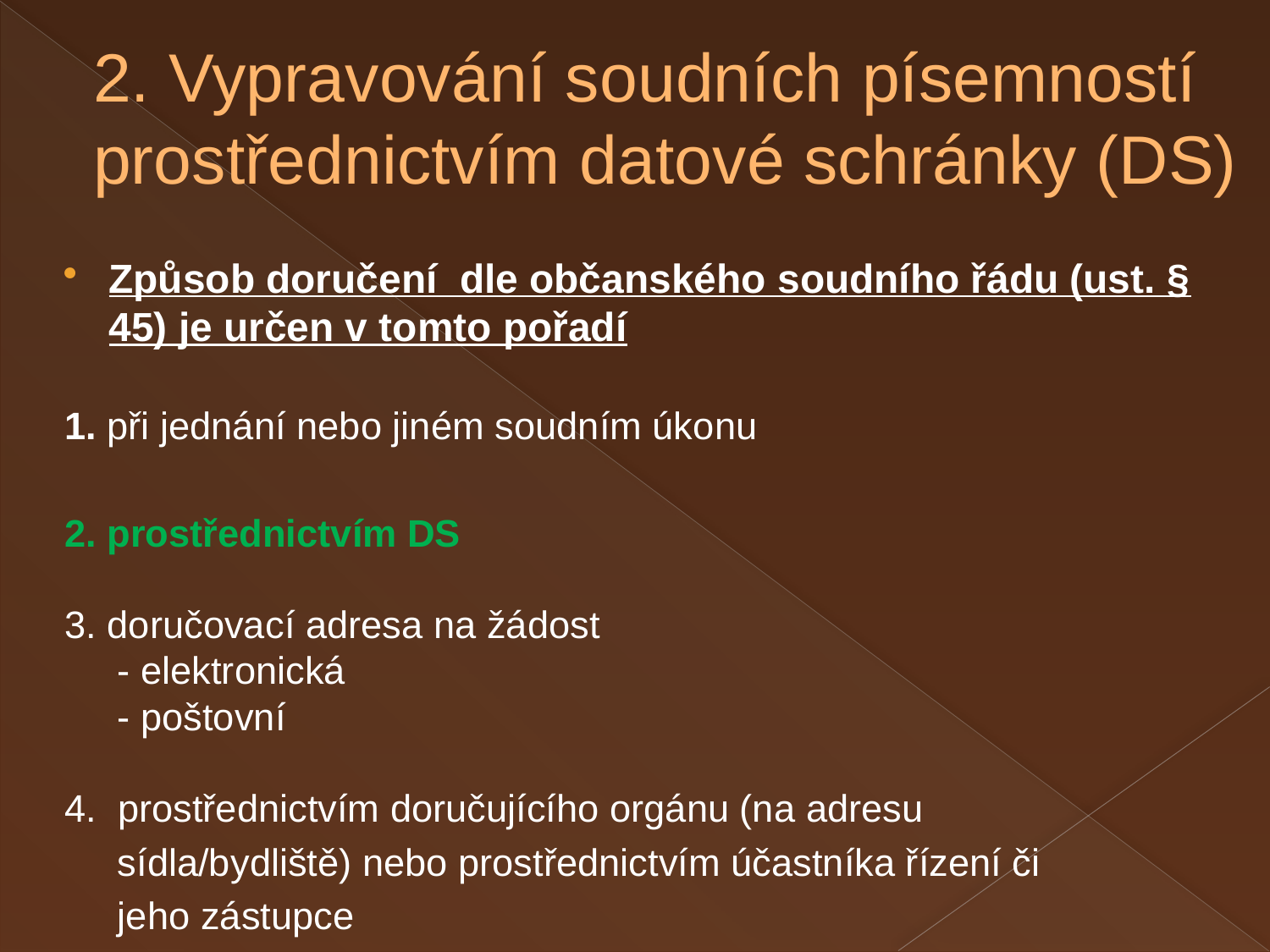

# 2. Vypravování soudních písemností prostřednictvím datové schránky (DS)
Způsob doručení  dle občanského soudního řádu (ust. § 45) je určen v tomto pořadí

1. při jednání nebo jiném soudním úkonu

2. prostřednictvím DS
3. doručovací adresa na žádost
     - elektronická
     - poštovní
4.  prostřednictvím doručujícího orgánu (na adresu
     sídla/bydliště) nebo prostřednictvím účastníka řízení či
     jeho zástupce